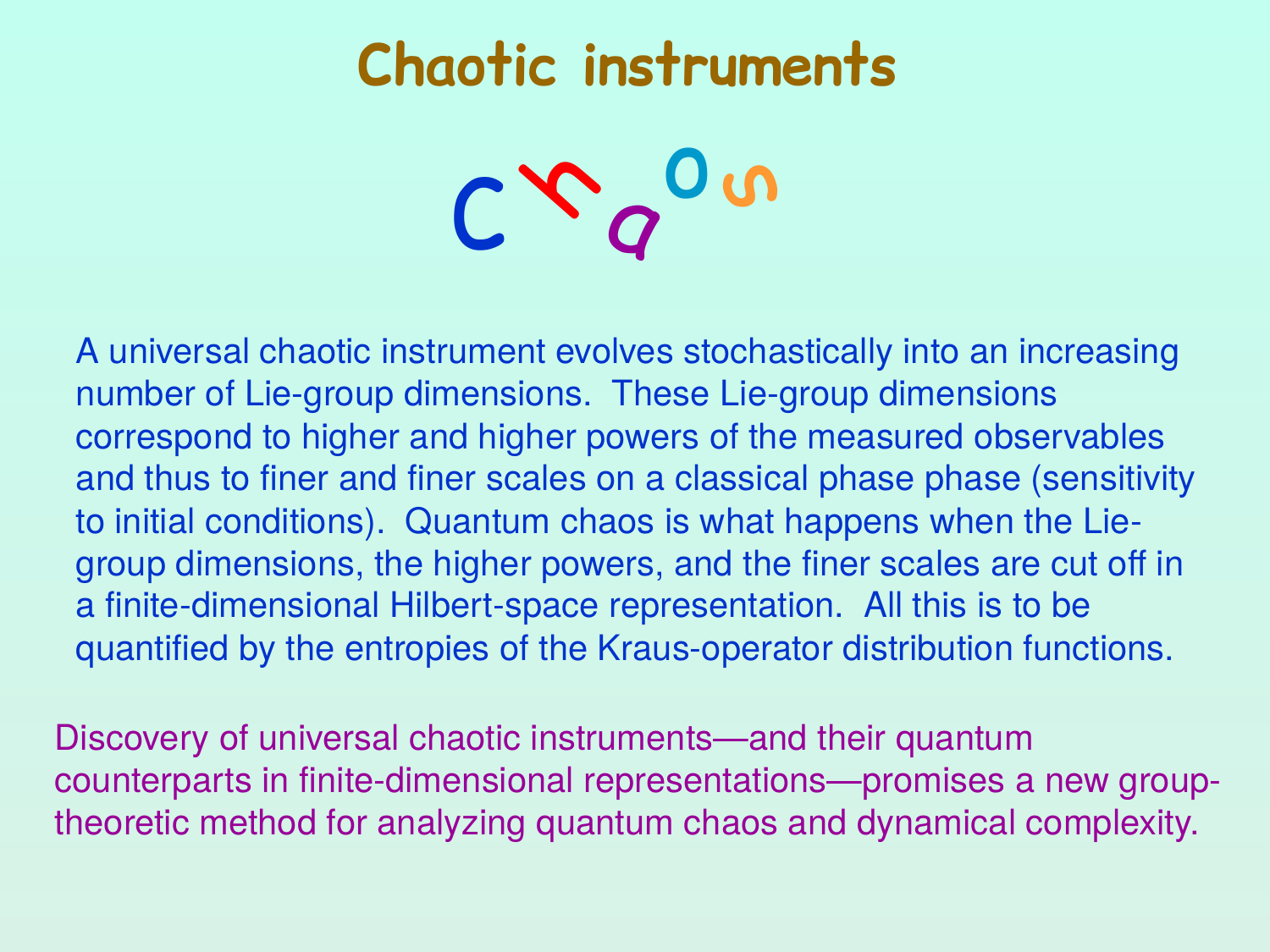

Chaotic instruments
o
h
s
C
a
A universal chaotic instrument evolves stochastically into an increasing number of Lie-group dimensions.  These Lie-group dimensions correspond to higher and higher powers of the measured observables and thus to finer and finer scales on a classical phase phase (sensitivity to initial conditions).  Quantum chaos is what happens when the Lie-group dimensions, the higher powers, and the finer scales are cut off in a finite-dimensional Hilbert-space representation.  All this is to be quantified by the entropies of the Kraus-operator distribution functions.
Discovery of universal chaotic instruments—and their quantum counterparts in finite-dimensional representations—promises a new group-theoretic method for analyzing quantum chaos and dynamical complexity.